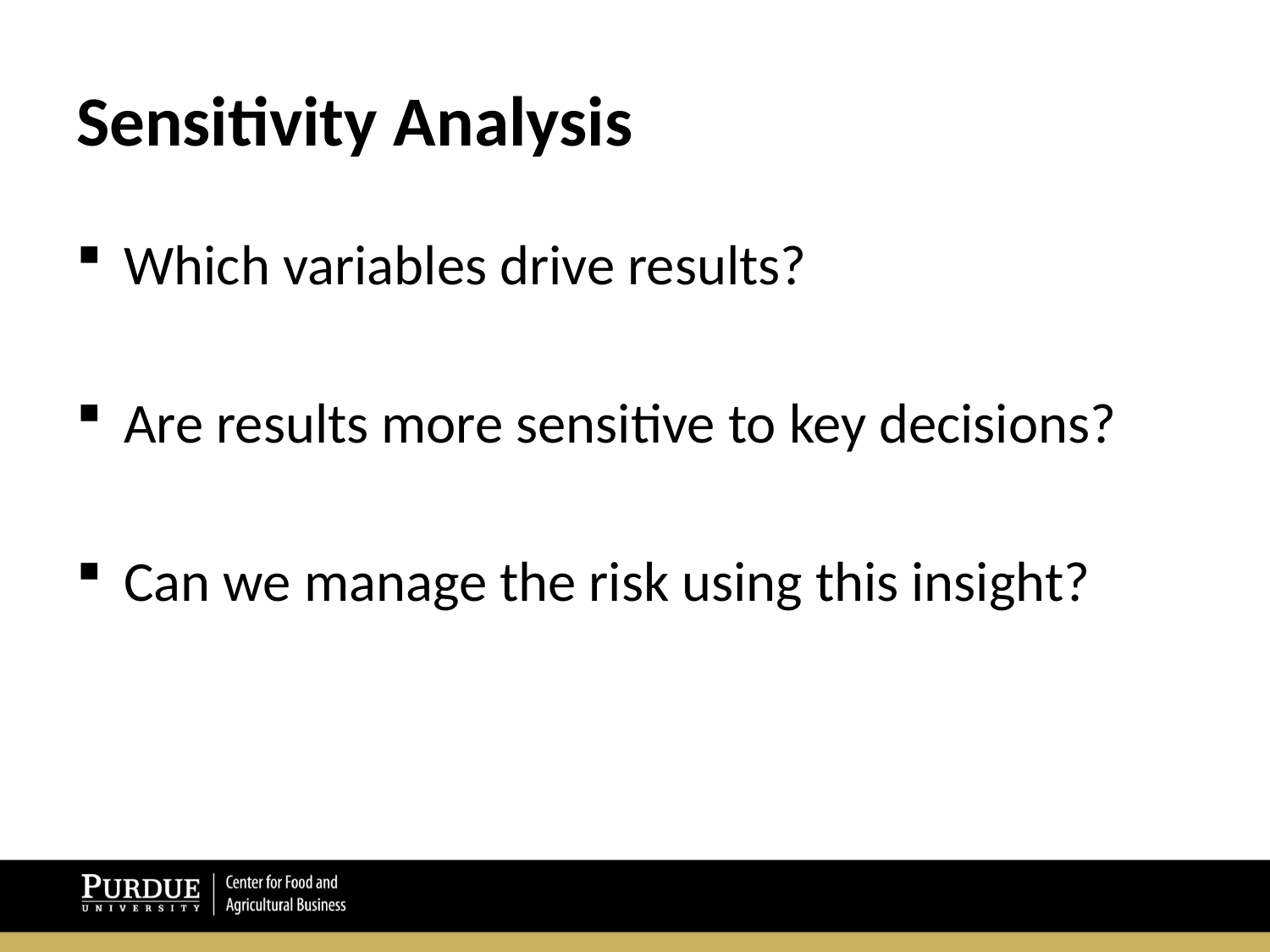

# Sensitivity Analysis
Which variables drive results?

Are results more sensitive to key decisions?

Can we manage the risk using this insight?